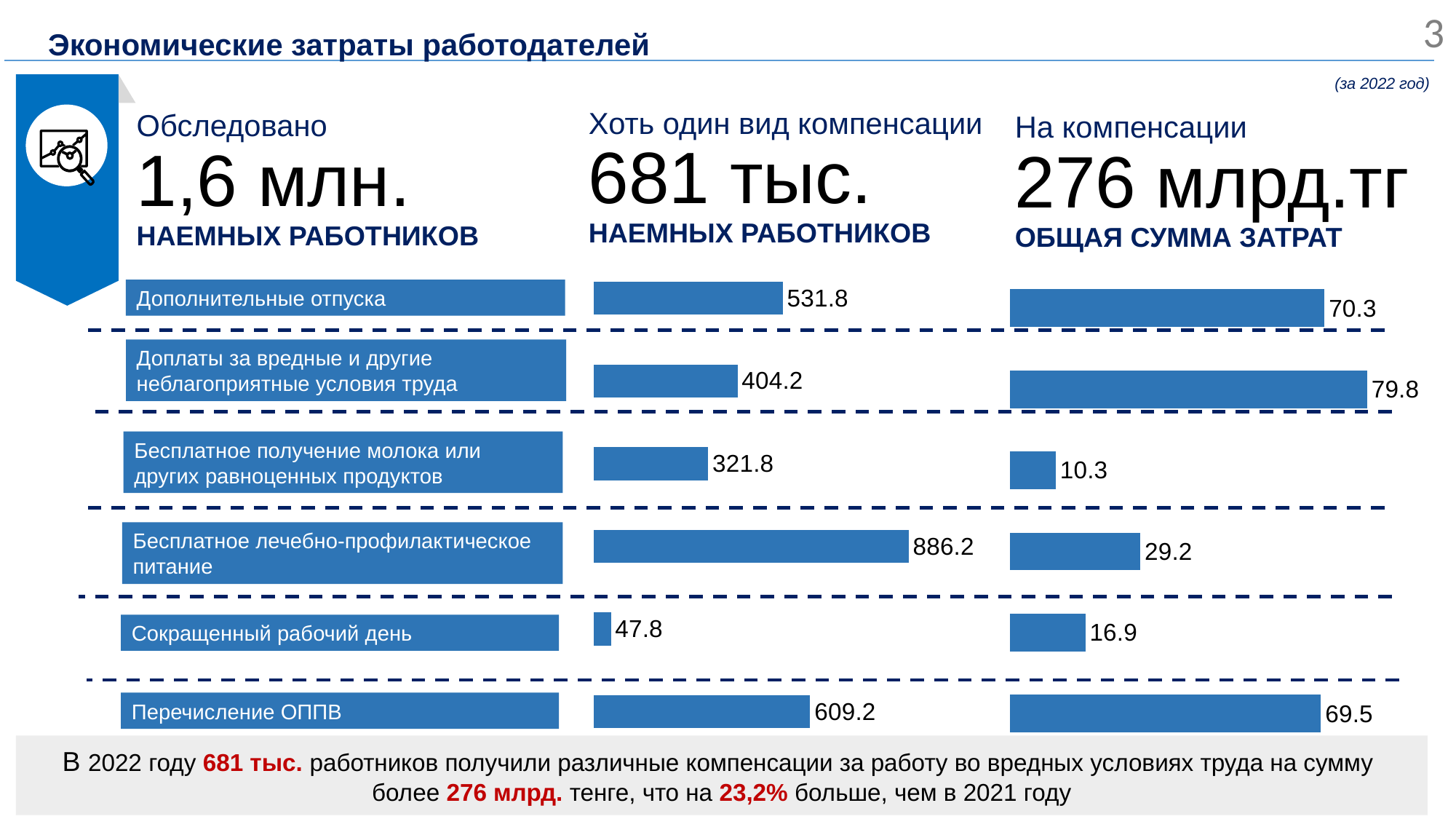

3
Экономические затраты работодателей
(за 2022 год)

Хоть один вид компенсации
681 тыс.
НАЕМНЫХ РАБОТНИКОВ
Обследовано
1,6 млн.
НАЕМНЫХ РАБОТНИКОВ
На компенсации
276 млрд.тг
ОБЩАЯ СУММА ЗАТРАТ

### Chart

| Category | Ряд 1 |
|---|---|
|  | 69.5 |
| Категория 1 | 16.9 |
| Категория 2 | 29.2 |
| Категория 3 | 10.3 |
| Категория 4 | 79.8 |

### Chart

| Category | Ряд 1 |
|---|---|
|  | 609.2 |
| Категория 1 | 47.8 |
| Категория 2 | 886.2 |
| Категория 3 | 321.8 |
| Категория 4 | 404.2 |
Дополнительные отпуска
Доплаты за вредные и другие неблагоприятные условия труда
Бесплатное получение молока или других равноценных продуктов
Бесплатное лечебно-профилактическое питание
Сокращенный рабочий день
Перечисление ОППВ

В 2022 году 681 тыс. работников получили различные компенсации за работу во вредных условиях труда на сумму
более 276 млрд. тенге, что на 23,2% больше, чем в 2021 году